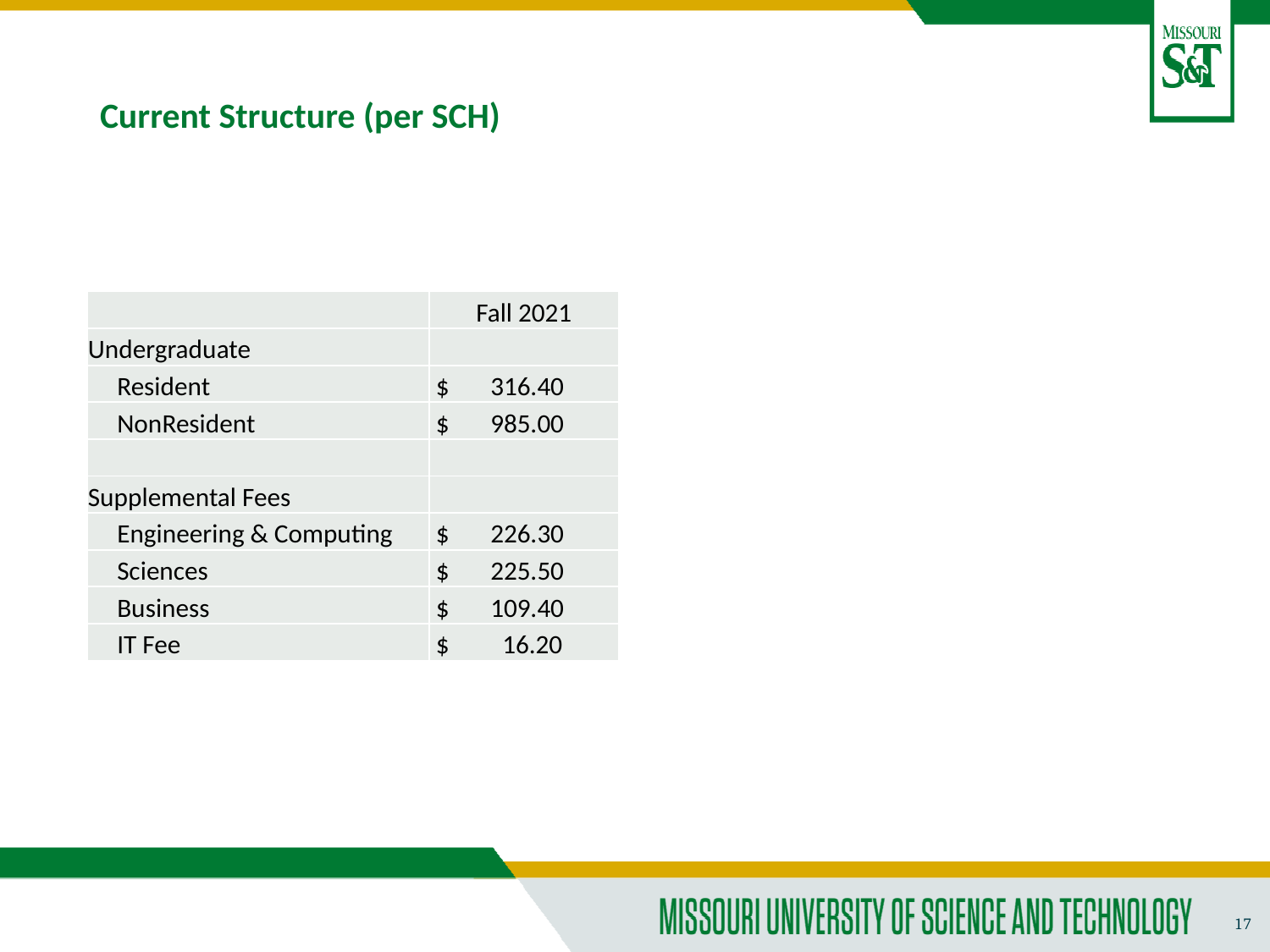

# Current Structure (per SCH)
|  | Fall 2021 |
| --- | --- |
| Undergraduate |  |
| Resident | $ 316.40 |
| NonResident | $ 985.00 |
|  |  |
| Supplemental Fees |  |
| Engineering & Computing | $ 226.30 |
| Sciences | $ 225.50 |
| Business | $ 109.40 |
| IT Fee | $ 16.20 |